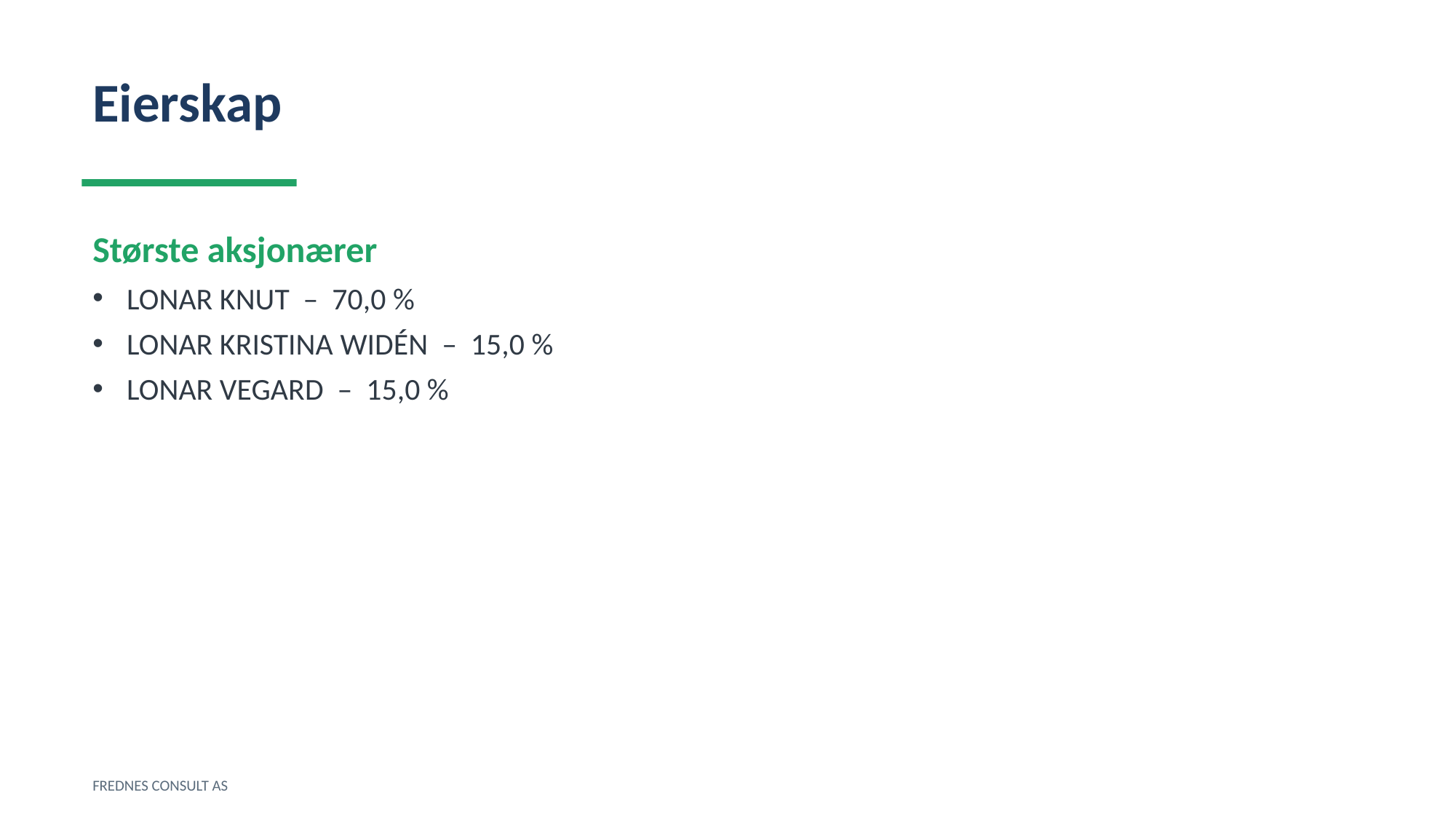

Eierskap

Største aksjonærer
LONAR KNUT  –  70,0 %
LONAR KRISTINA WIDÉN  –  15,0 %
LONAR VEGARD  –  15,0 %
FREDNES CONSULT AS